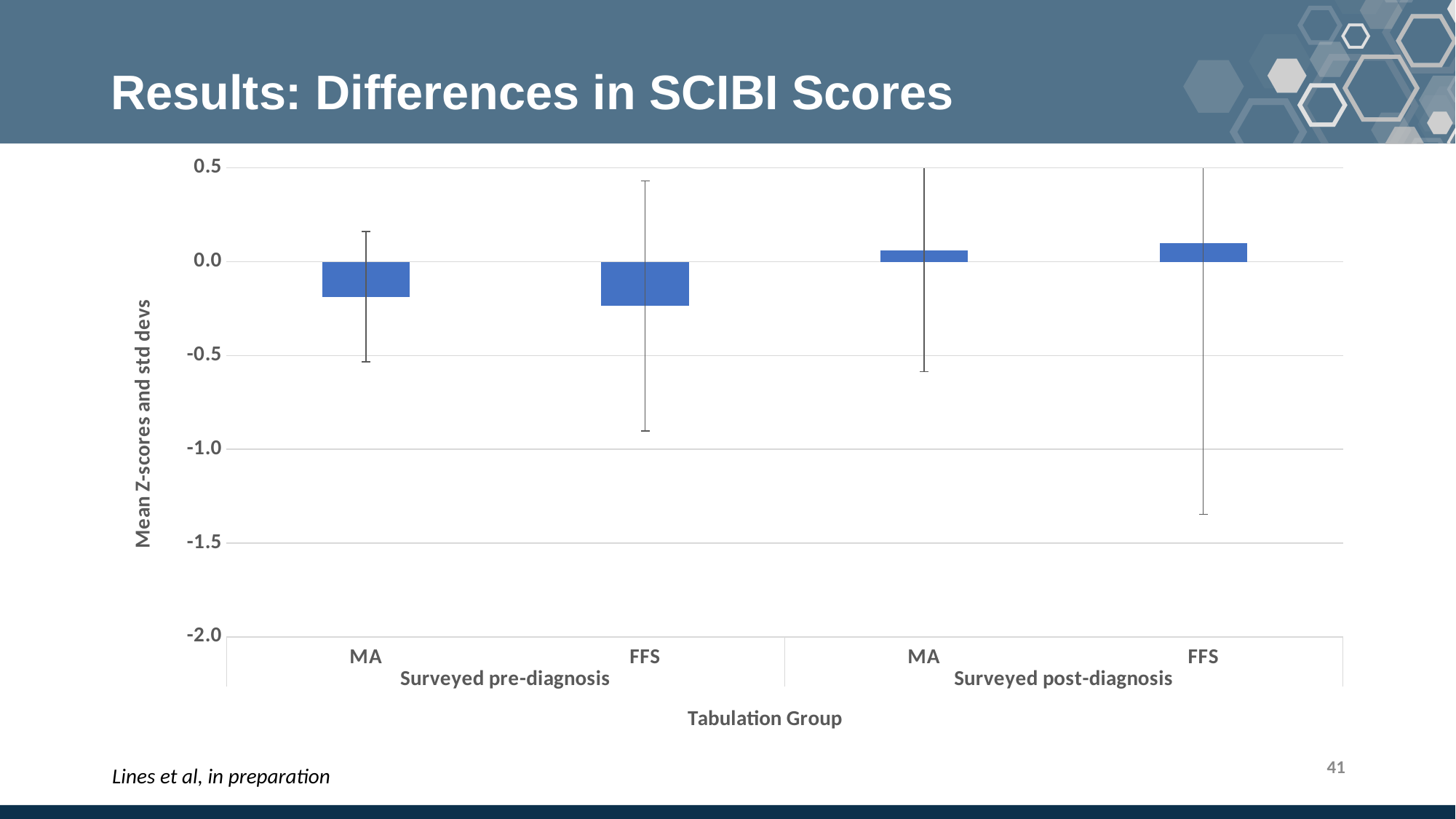

# Results: Differences in SCIBI Scores

### Chart

| Category |  |
|---|---|
| MA | -0.1865434 |
| FFS | -0.236056 |
| MA | 0.059203 |
| FFS | 0.0995378 |
Lines et al, in preparation